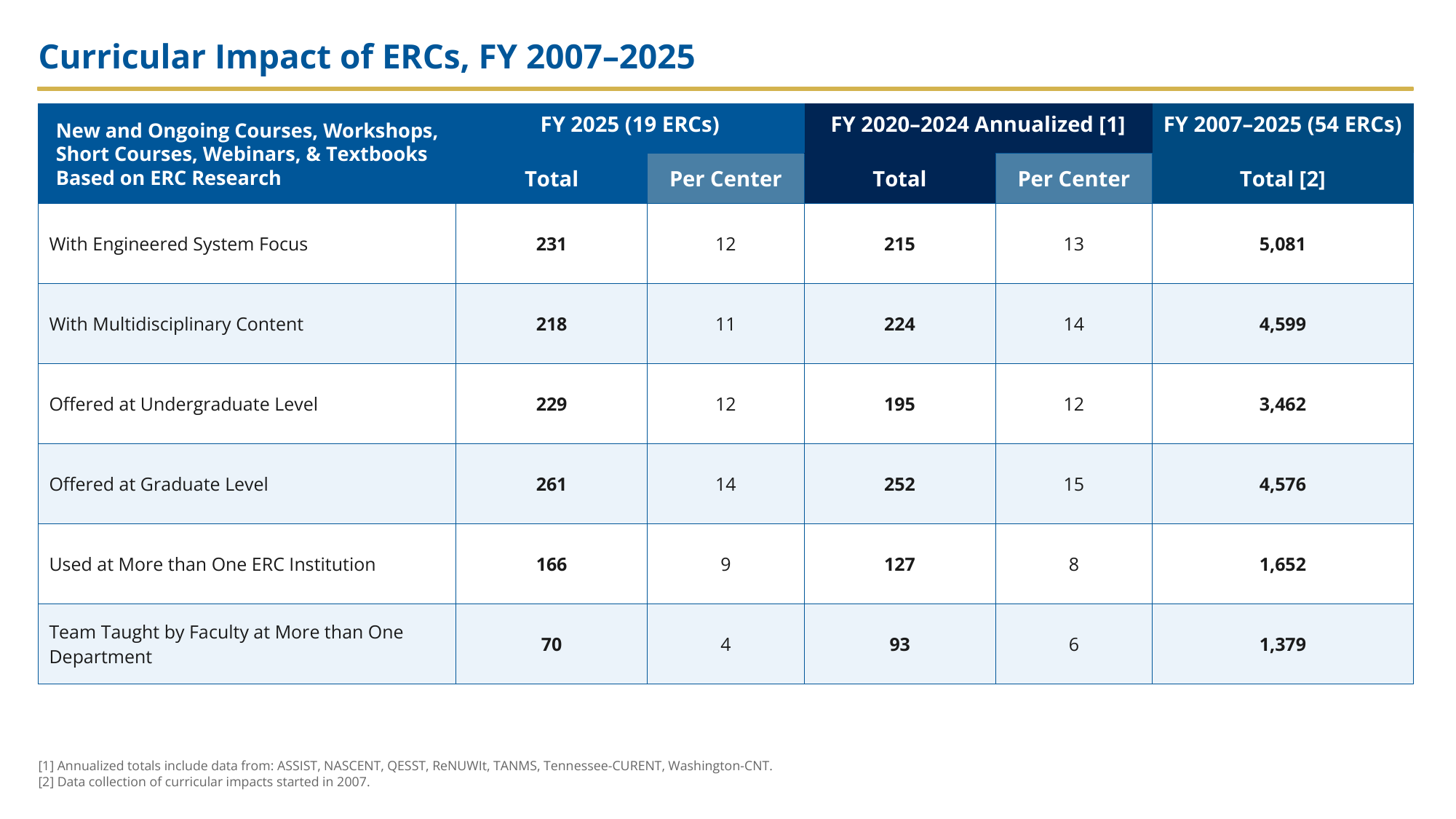

Curricular Impact of ERCs, FY 2007–2025

|  | FY 2025 (19 ERCs) |  | FY 2020–2024 Annualized [1] |  | FY 2007–2025 (54 ERCs) |
| --- | --- | --- | --- | --- | --- |
|  | Total | Per Center | Total | Per Center | Total [2] |
| With Engineered System Focus | 231 | 12 | 215 | 13 | 5,081 |
| With Multidisciplinary Content | 218 | 11 | 224 | 14 | 4,599 |
| Offered at Undergraduate Level | 229 | 12 | 195 | 12 | 3,462 |
| Offered at Graduate Level | 261 | 14 | 252 | 15 | 4,576 |
| Used at More than One ERC Institution | 166 | 9 | 127 | 8 | 1,652 |
| Team Taught by Faculty at More than One Department | 70 | 4 | 93 | 6 | 1,379 |
New and Ongoing Courses, Workshops, Short Courses, Webinars, & Textbooks Based on ERC Research

[1] Annualized totals include data from: ASSIST, NASCENT, QESST, ReNUWIt, TANMS, Tennessee-CURENT, Washington-CNT.
[2] Data collection of curricular impacts started in 2007.